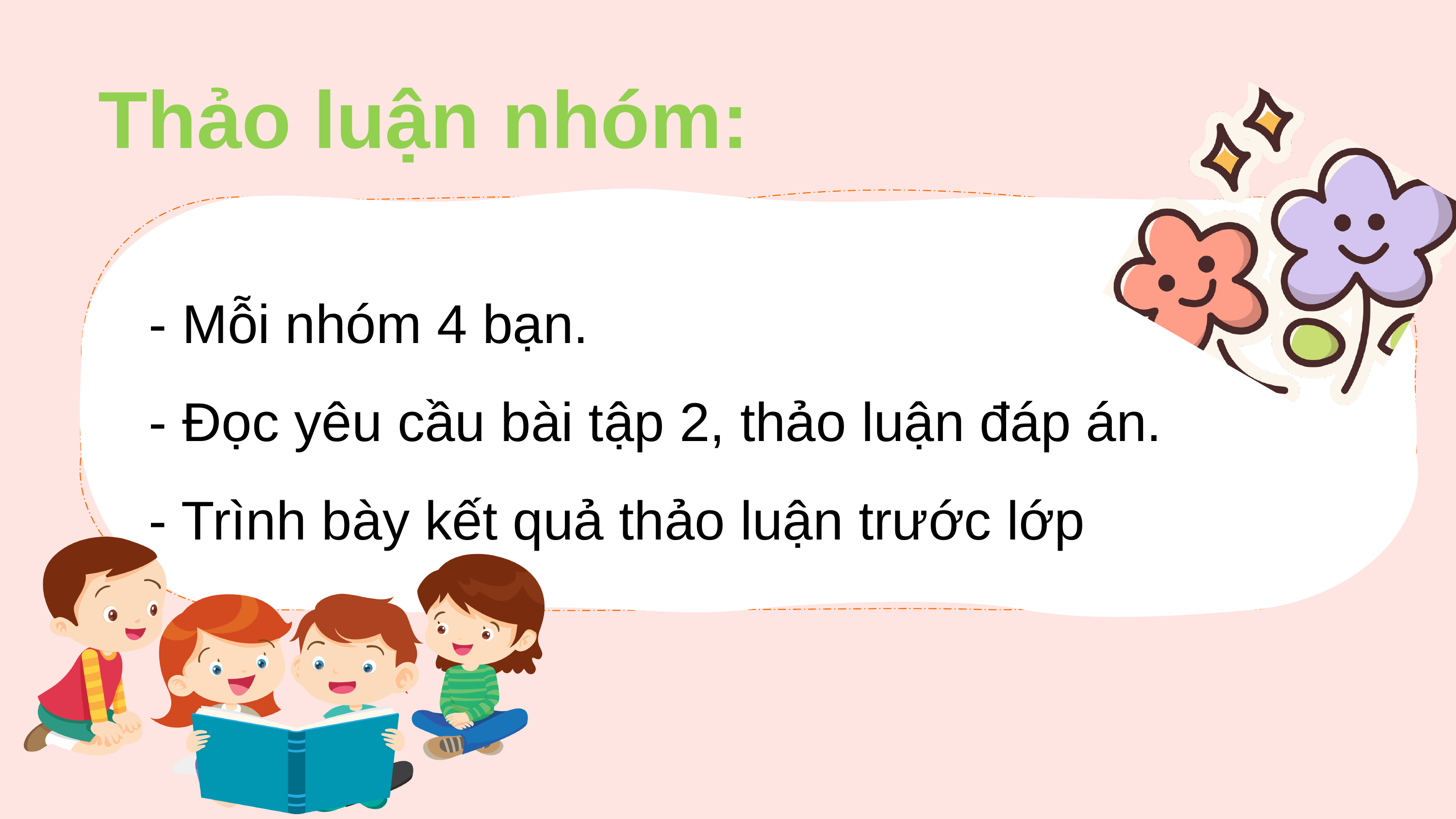

Thảo luận nhóm:

- Mỗi nhóm 4 bạn.
- Đọc yêu cầu bài tập 2, thảo luận đáp án.
- Trình bày kết quả thảo luận trước lớp